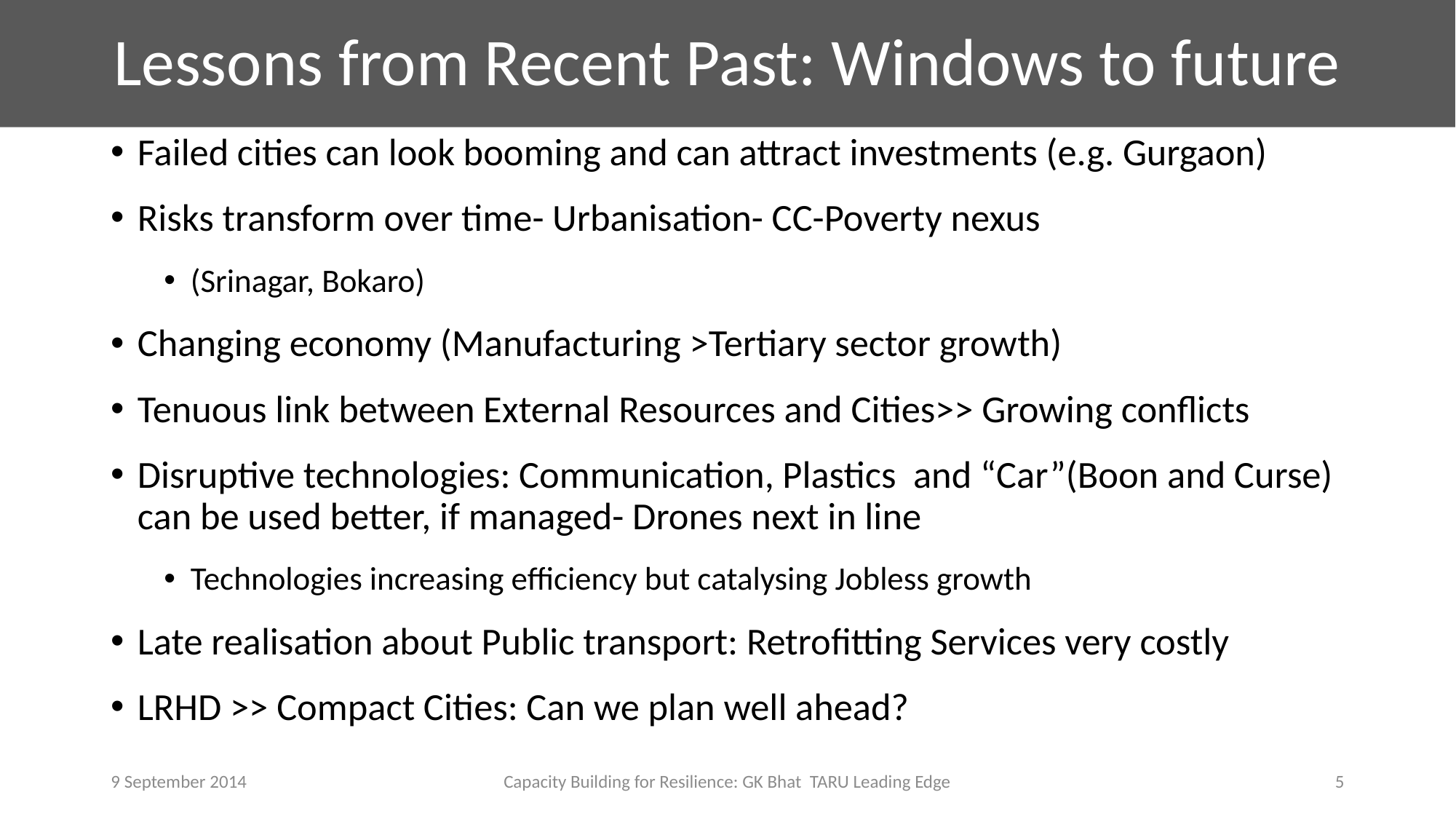

# Lessons from Recent Past: Windows to future
Failed cities can look booming and can attract investments (e.g. Gurgaon)
Risks transform over time- Urbanisation- CC-Poverty nexus
(Srinagar, Bokaro)
Changing economy (Manufacturing >Tertiary sector growth)
Tenuous link between External Resources and Cities>> Growing conflicts
Disruptive technologies: Communication, Plastics  and “Car”(Boon and Curse) can be used better, if managed- Drones next in line
Technologies increasing efficiency but catalysing Jobless growth
Late realisation about Public transport: Retrofitting Services very costly
LRHD >> Compact Cities: Can we plan well ahead?

9 September 2014
Capacity Building for Resilience: GK Bhat  TARU Leading Edge
5